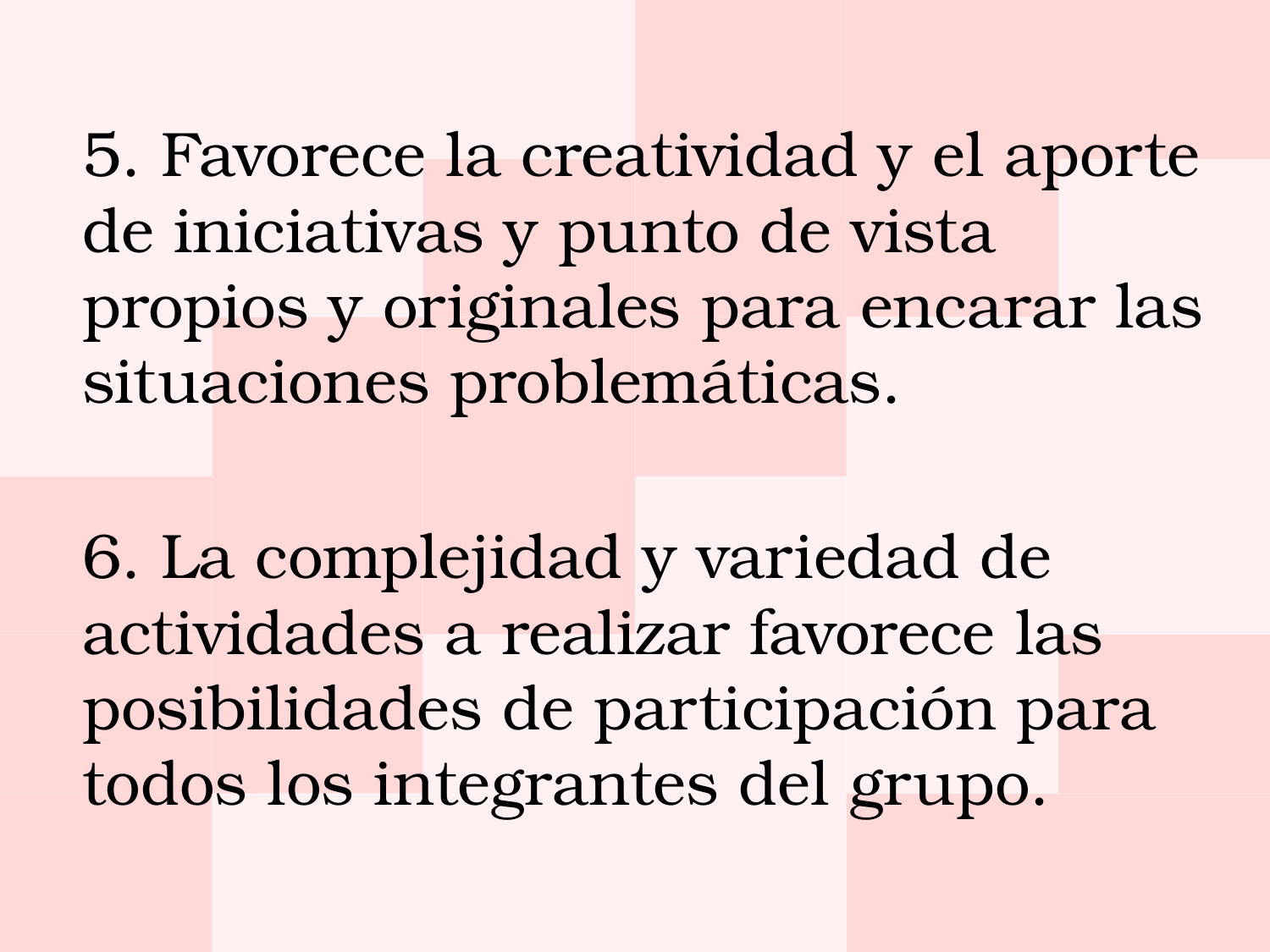

5. Favorece la creatividad y el aporte de iniciativas y punto de vista propios y originales para encarar las situaciones problemáticas.

6. La complejidad y variedad de actividades a realizar favorece las posibilidades de participación para todos los integrantes del grupo.